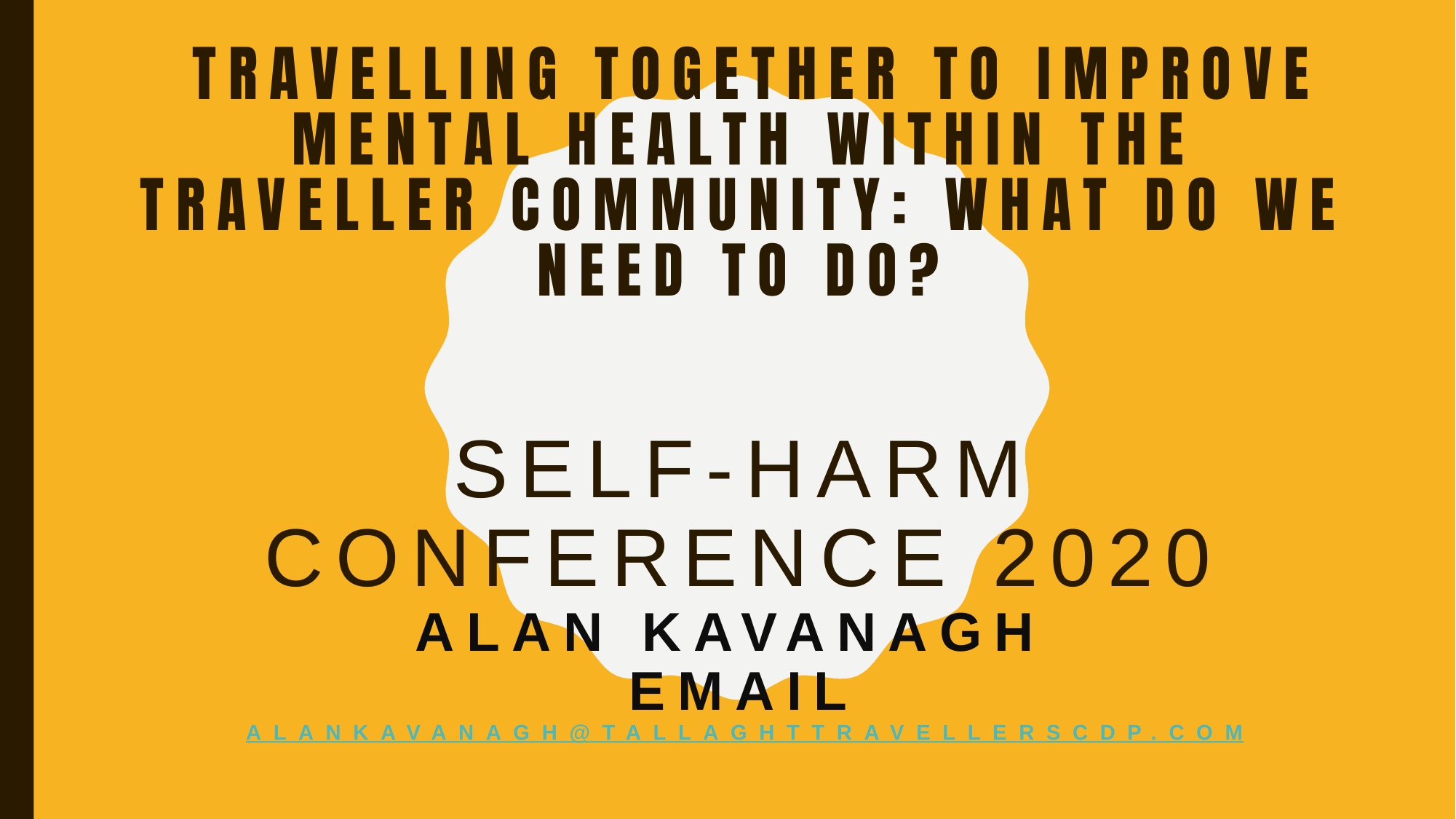

# Travelling Together to Improve Mental Health within the Traveller Community: What do we need to do? Self-harm conference 2020 Alan Kavanagh Email alankavanagh@tallaghttravellerscdp.com